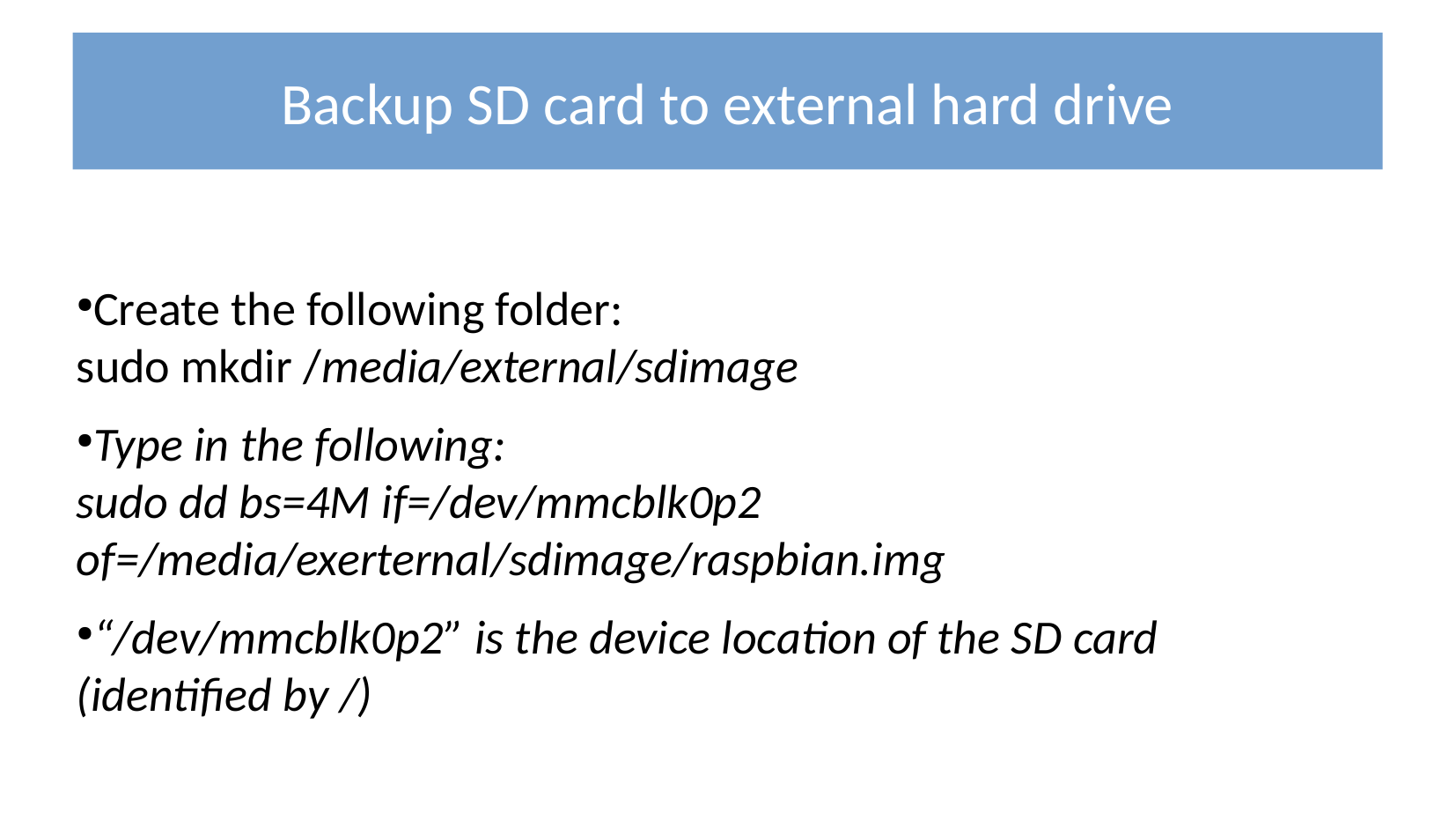

Backup SD card to external hard drive
Create the following folder:
sudo mkdir /media/external/sdimage
Type in the following:
sudo dd bs=4M if=/dev/mmcblk0p2 of=/media/exerternal/sdimage/raspbian.img
“/dev/mmcblk0p2” is the device location of the SD card
(identified by /)